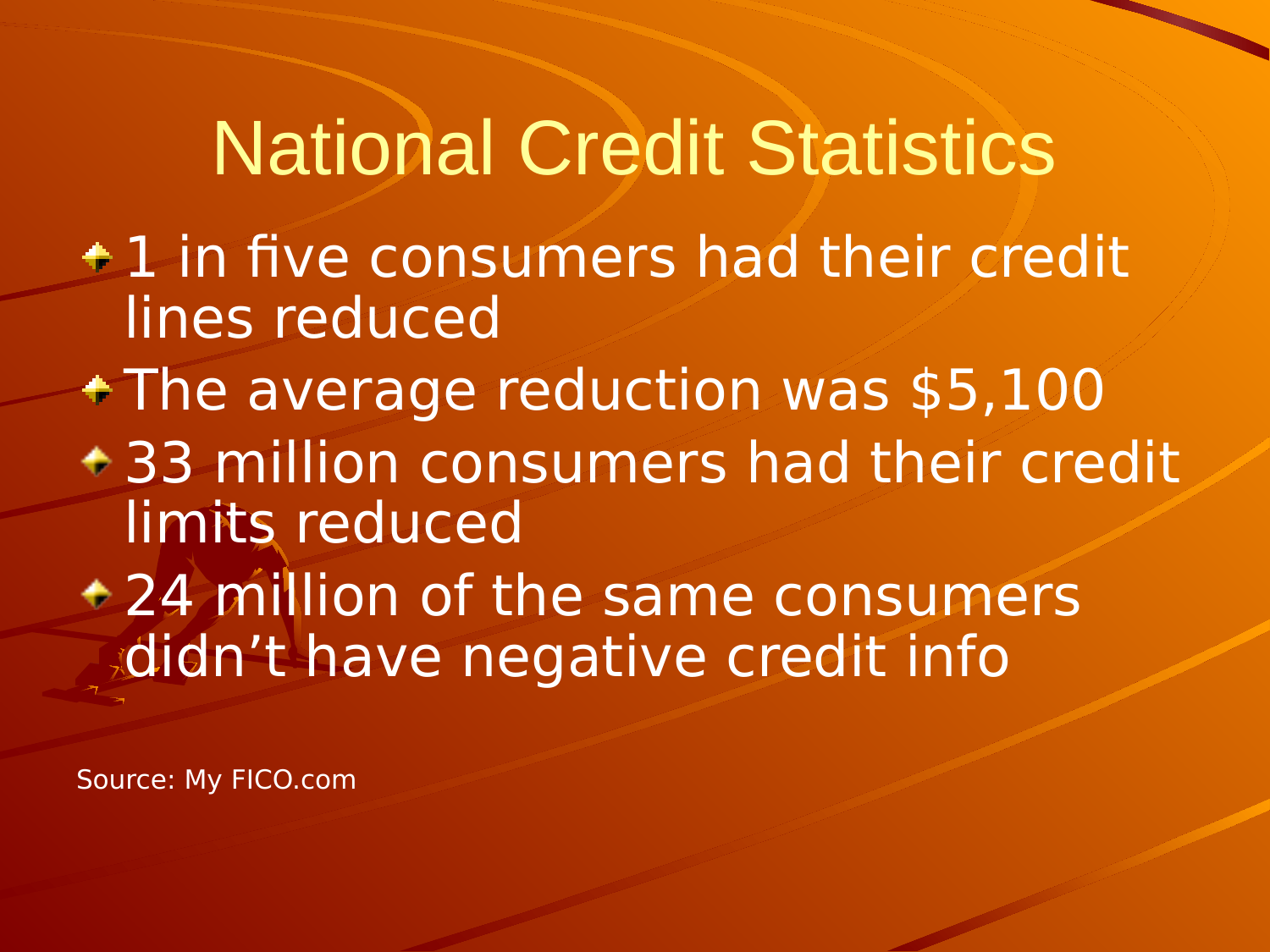

# National Credit Statistics
1 in five consumers had their credit lines reduced
The average reduction was $5,100
33 million consumers had their credit limits reduced
24 million of the same consumers didn’t have negative credit info

Source: My FICO.com